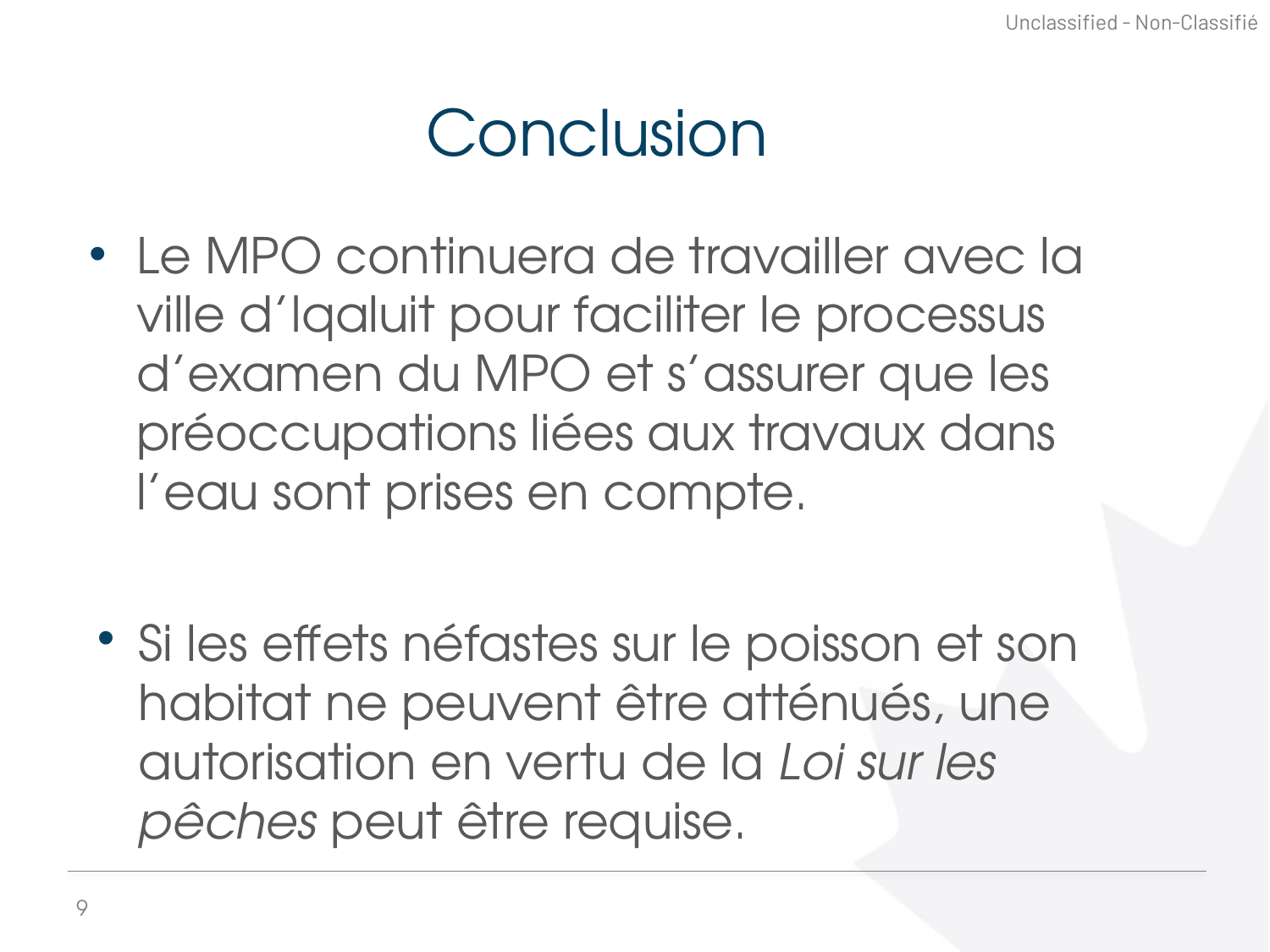

# Conclusion
Le MPO continuera de travailler avec la ville d’Iqaluit pour faciliter le processus d’examen du MPO et s’assurer que les préoccupations liées aux travaux dans l’eau sont prises en compte.

Si les effets néfastes sur le poisson et son habitat ne peuvent être atténués, une autorisation en vertu de la Loi sur les pêches peut être requise.
9